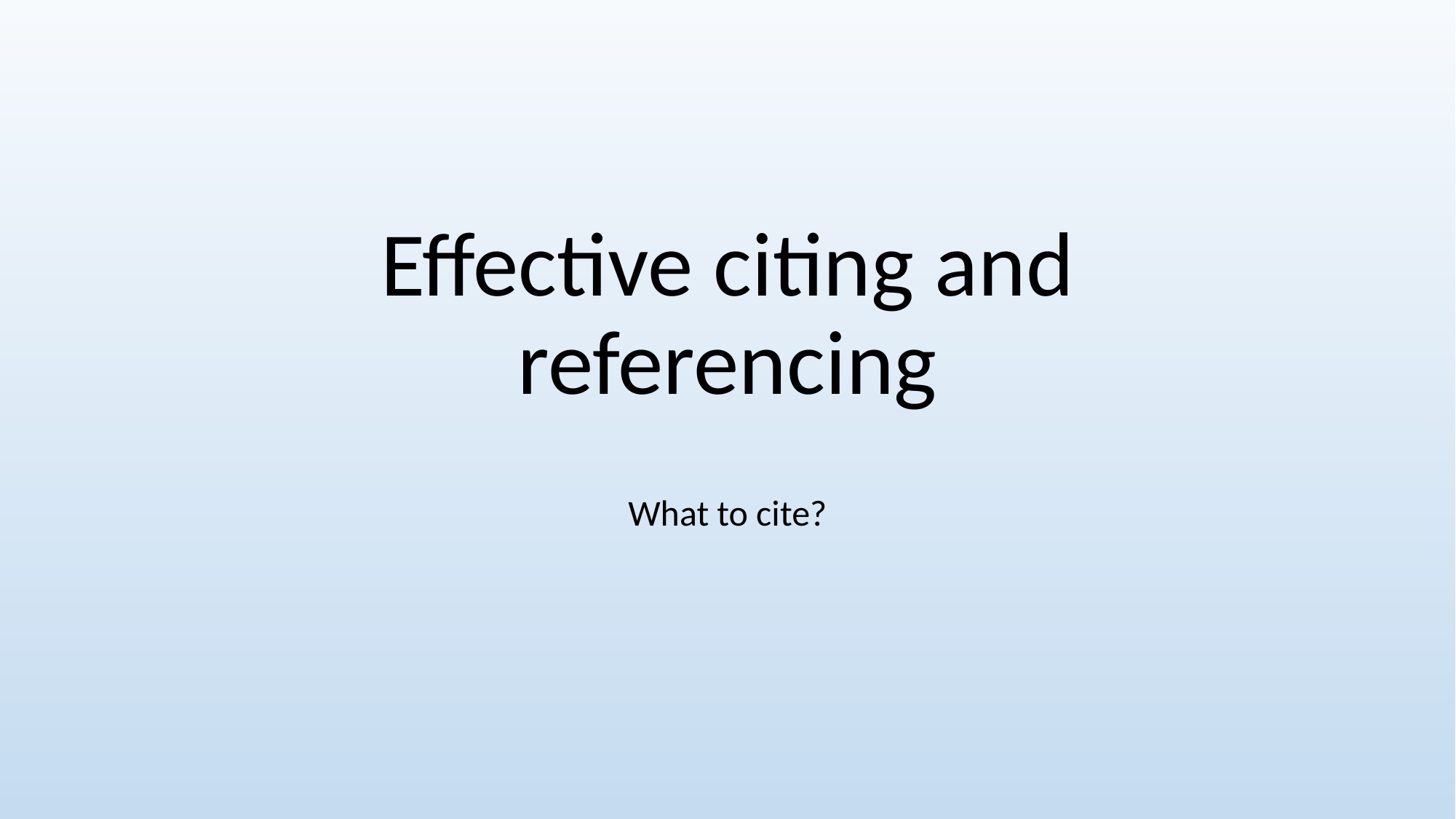

# Effective citing and referencing

What to cite?